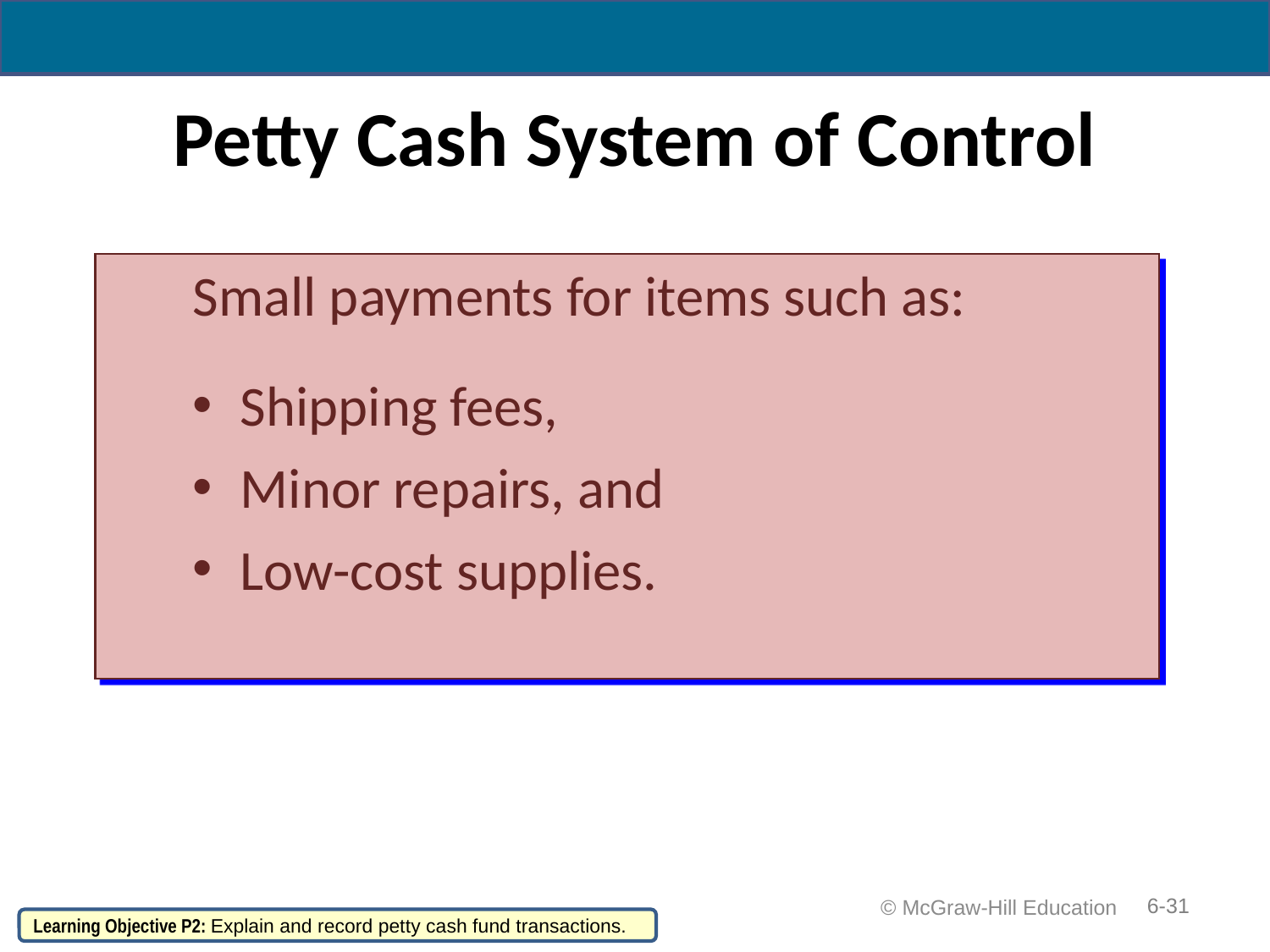

# Petty Cash System of Control
Small payments for items such as:
Shipping fees,
Minor repairs, and
Low-cost supplies.
6-31
 © McGraw-Hill Education
Learning Objective P2: Explain and record petty cash fund transactions.